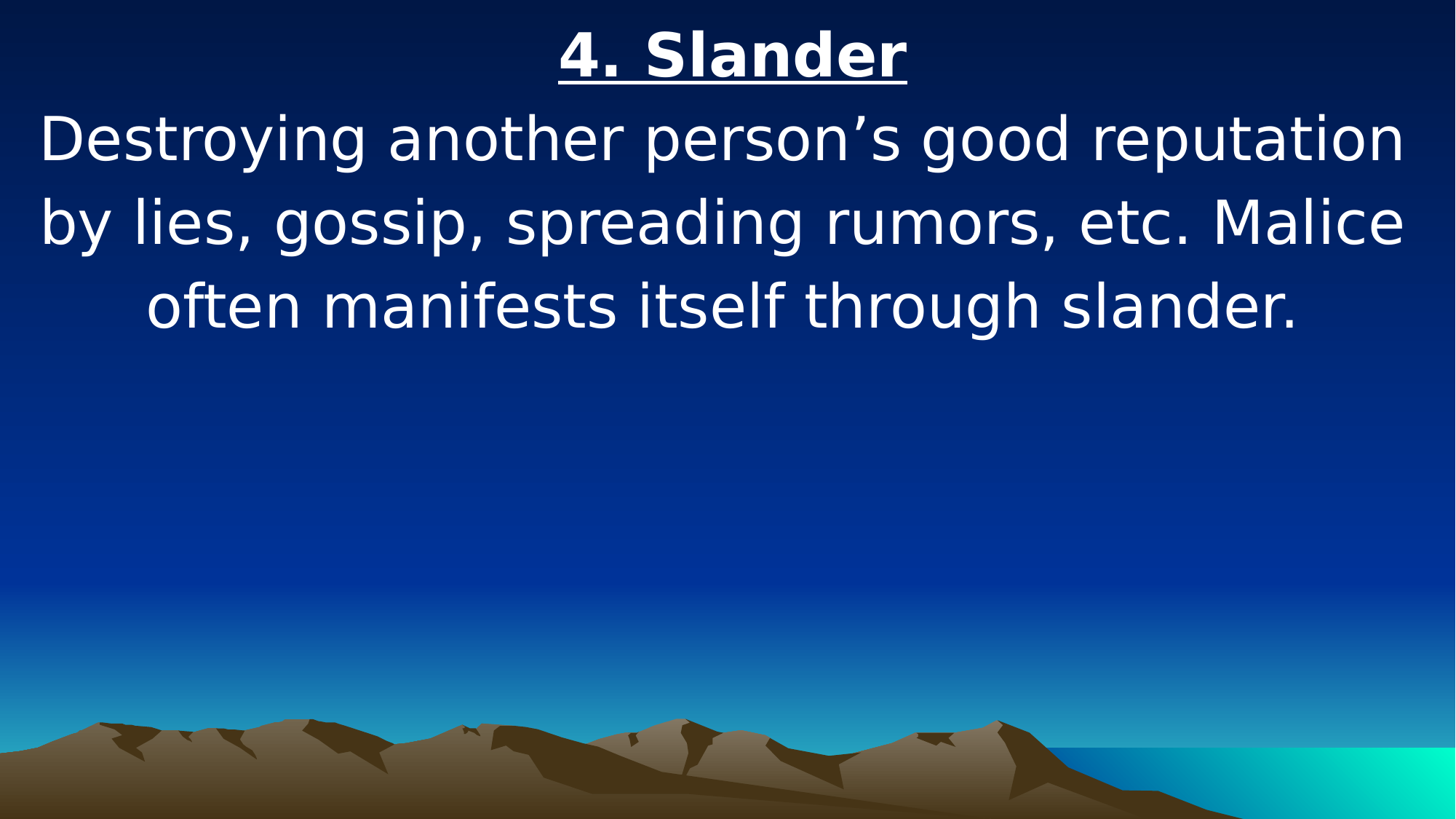

4. Slander
Destroying another person’s good reputation by lies, gossip, spreading rumors, etc. Malice often manifests itself through slander.